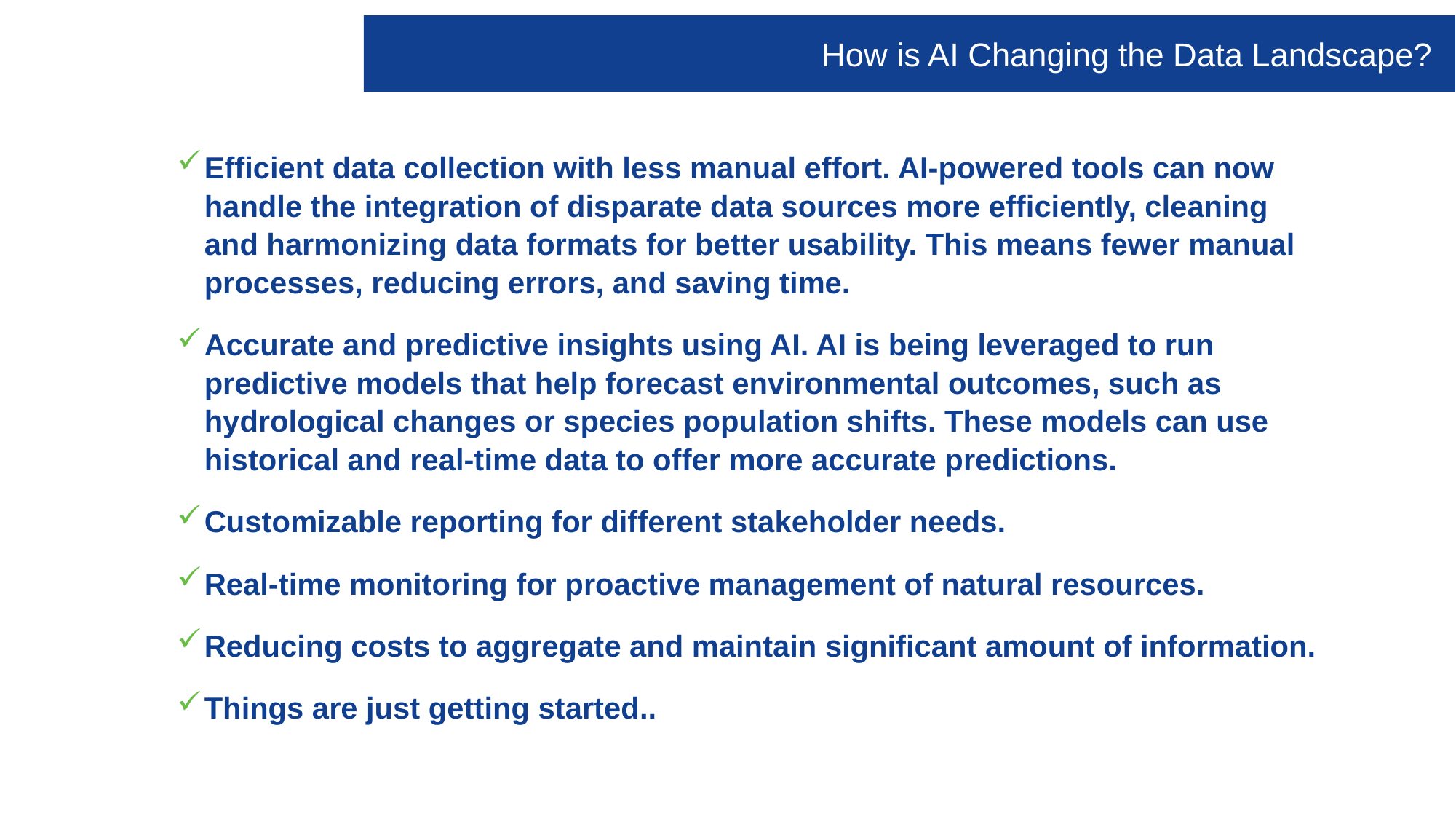

How is AI Changing the Data Landscape?
Efficient data collection with less manual effort. AI-powered tools can now handle the integration of disparate data sources more efficiently, cleaning and harmonizing data formats for better usability. This means fewer manual processes, reducing errors, and saving time.
Accurate and predictive insights using AI. AI is being leveraged to run predictive models that help forecast environmental outcomes, such as hydrological changes or species population shifts. These models can use historical and real-time data to offer more accurate predictions.
Customizable reporting for different stakeholder needs.
Real-time monitoring for proactive management of natural resources.
Reducing costs to aggregate and maintain significant amount of information.
Things are just getting started..